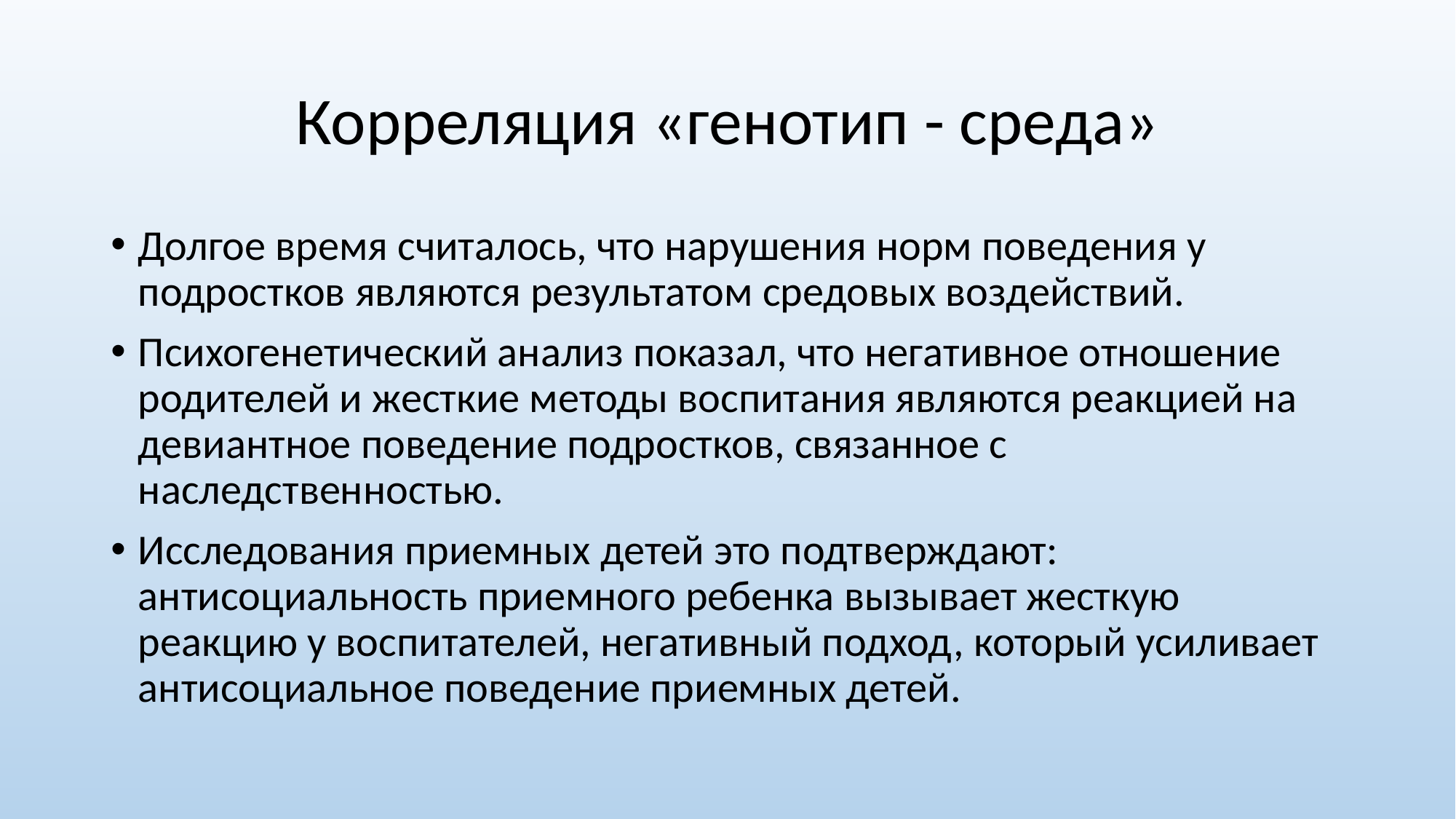

# Корреляция «генотип - среда»
Долгое время считалось, что нарушения норм поведения у подростков являются результатом средовых воздействий.
Психогенетический анализ показал, что негативное отношение родителей и жесткие методы воспитания являются реакцией на девиантное поведение подростков, связанное с наследственностью.
Исследования приемных детей это подтверждают: антисоциальность приемного ребенка вызывает жесткую реакцию у воспитателей, негативный подход, который усиливает антисоциальное поведение приемных детей.